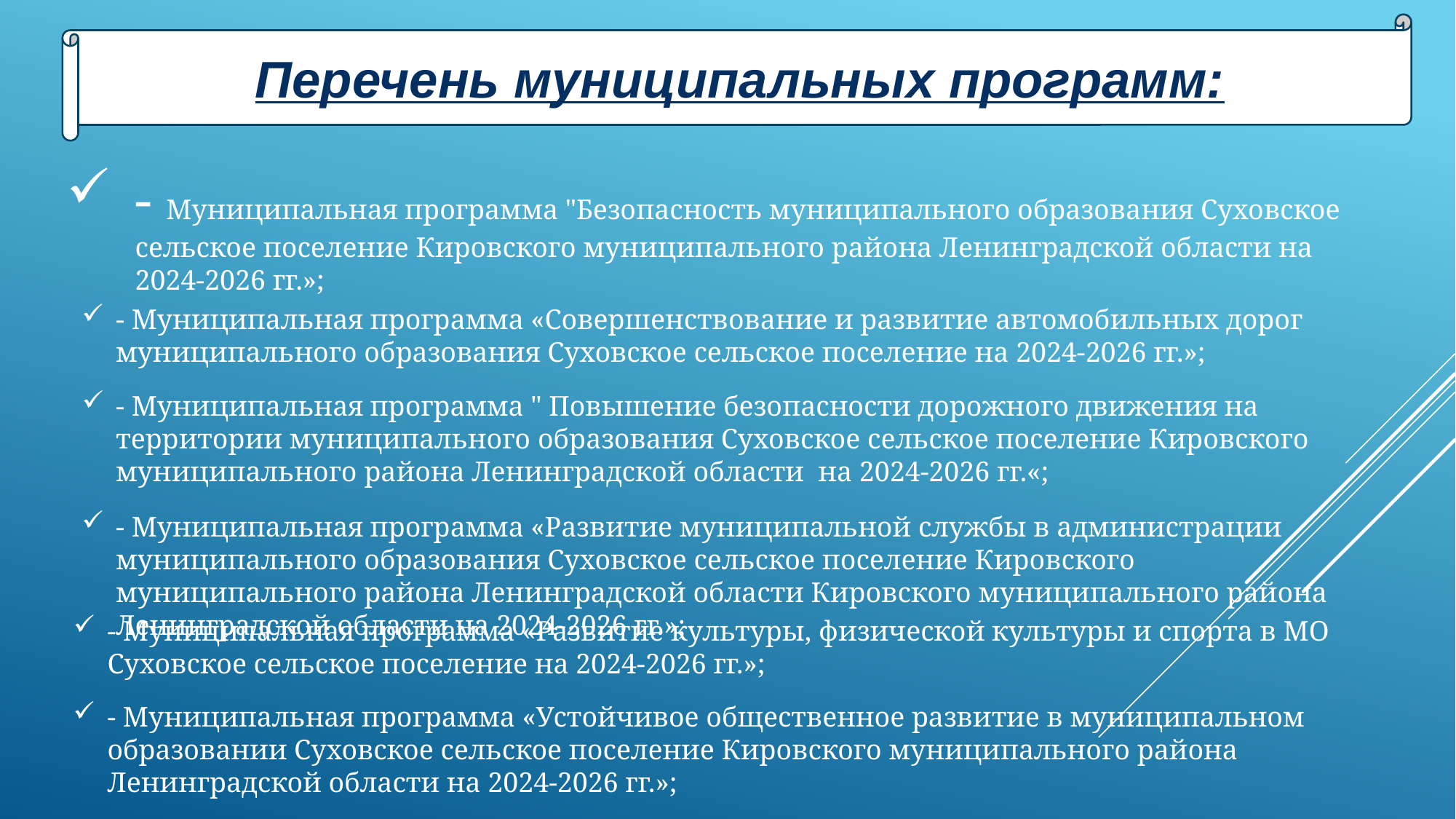

Перечень муниципальных программ:
- Муниципальная программа "Безопасность муниципального образования Суховское сельское поселение Кировского муниципального района Ленинградской области на 2024-2026 гг.»;
- Муниципальная программа «Совершенствование и развитие автомобильных дорог муниципального образования Суховское сельское поселение на 2024-2026 гг.»;
- Муниципальная программа " Повышение безопасности дорожного движения на территории муниципального образования Суховское сельское поселение Кировского муниципального района Ленинградской области  на 2024-2026 гг.«;
- Муниципальная программа «Развитие муниципальной службы в администрации муниципального образования Суховское сельское поселение Кировского муниципального района Ленинградской области Кировского муниципального района Ленинградской области на 2024-2026 гг.»;
- Муниципальная программа «Развитие культуры, физической культуры и спорта в МО Суховское сельское поселение на 2024-2026 гг.»;
- Муниципальная программа «Устойчивое общественное развитие в муниципальном образовании Суховское сельское поселение Кировского муниципального района Ленинградской области на 2024-2026 гг.»;